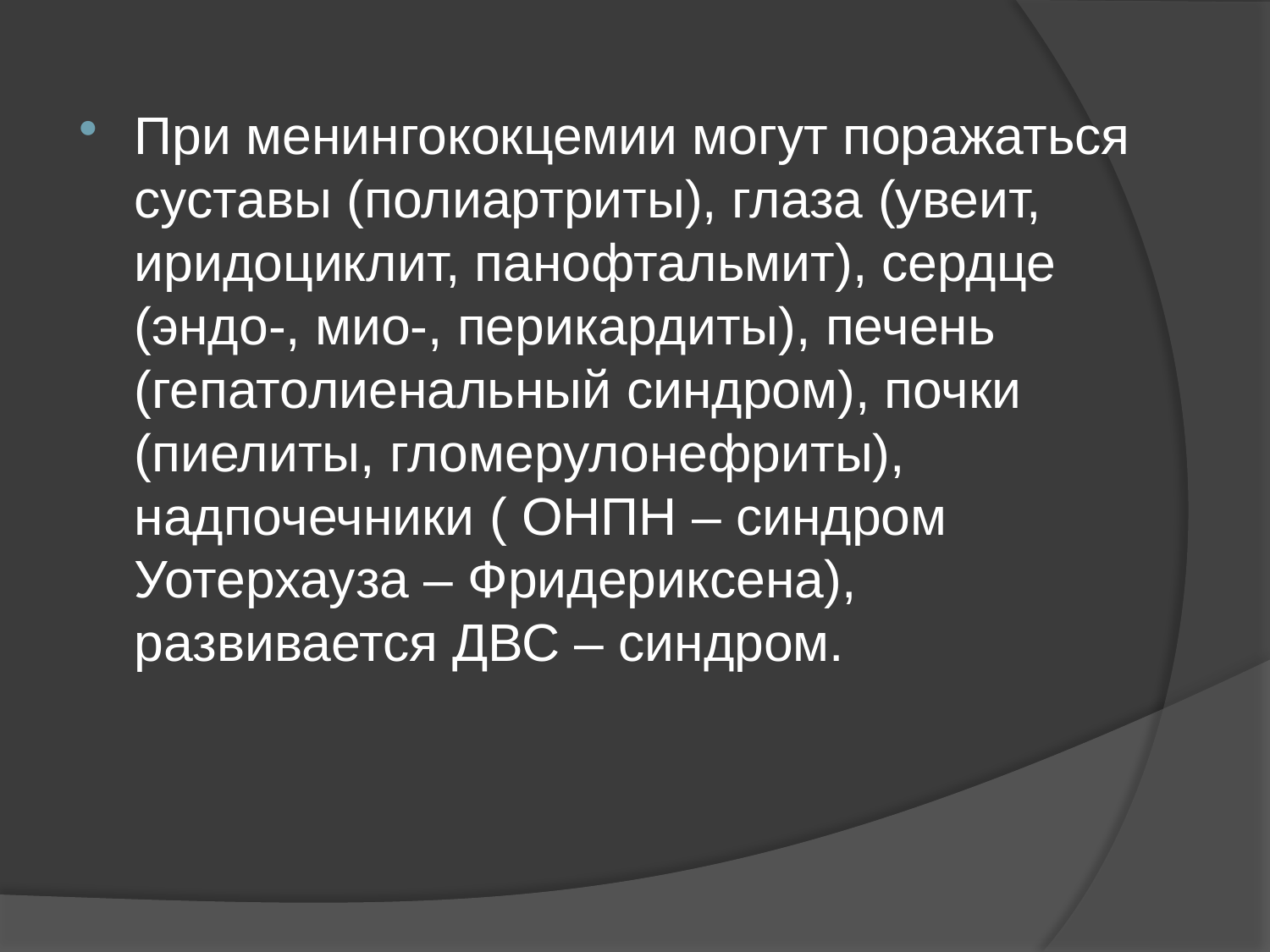

При менингококцемии могут поражаться суставы (полиартриты), глаза (увеит, иридоциклит, панофтальмит), сердце (эндо-, мио-, перикардиты), печень (гепатолиенальный синдром), почки (пиелиты, гломерулонефриты), надпочечники ( ОНПН – синдром Уотерхауза – Фридериксена), развивается ДВС – синдром.